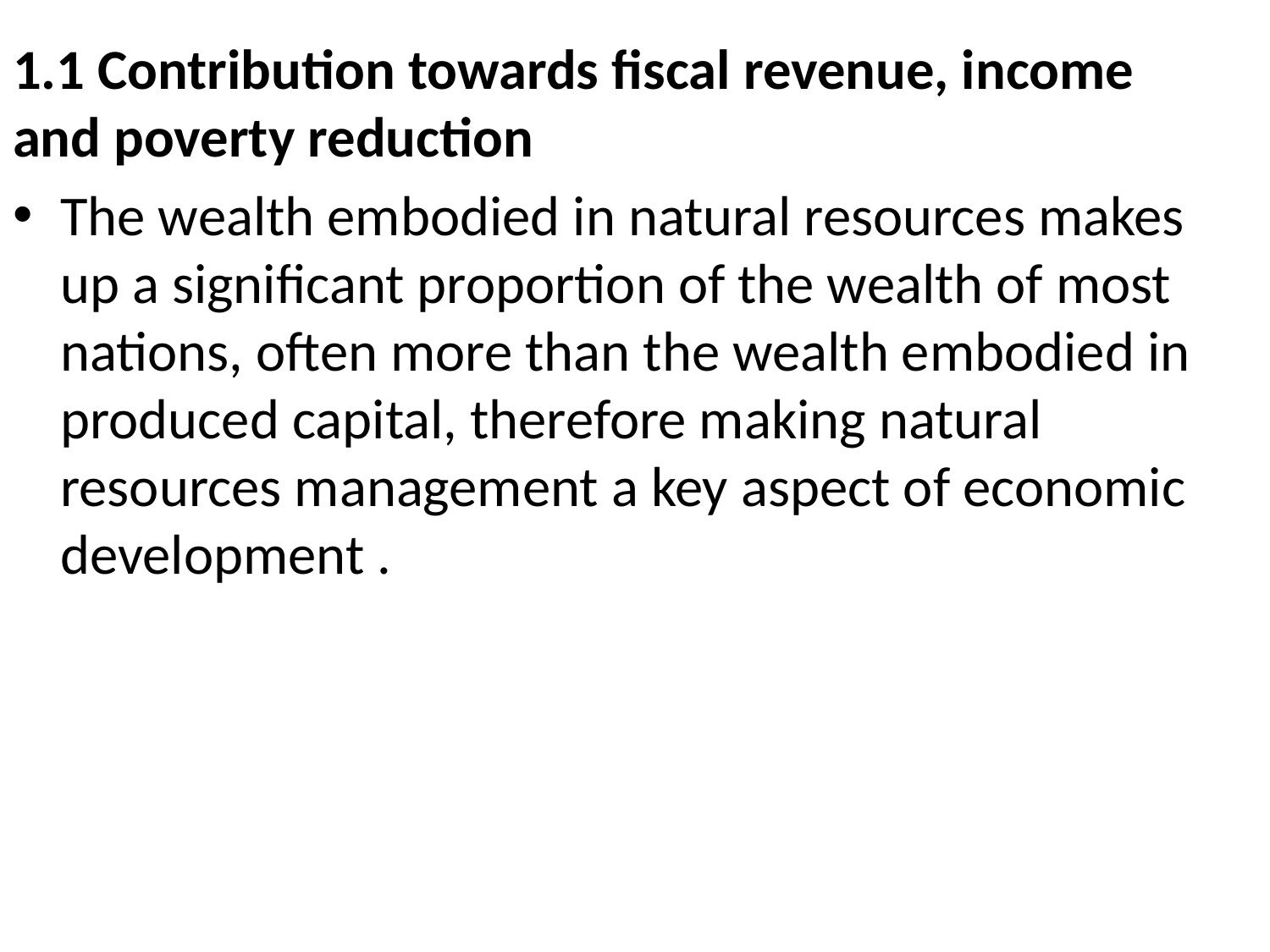

# Cont..
1.1 Contribution towards fiscal revenue, income and poverty reduction
The wealth embodied in natural resources makes up a significant proportion of the wealth of most nations, often more than the wealth embodied in produced capital, therefore making natural resources management a key aspect of economic development .